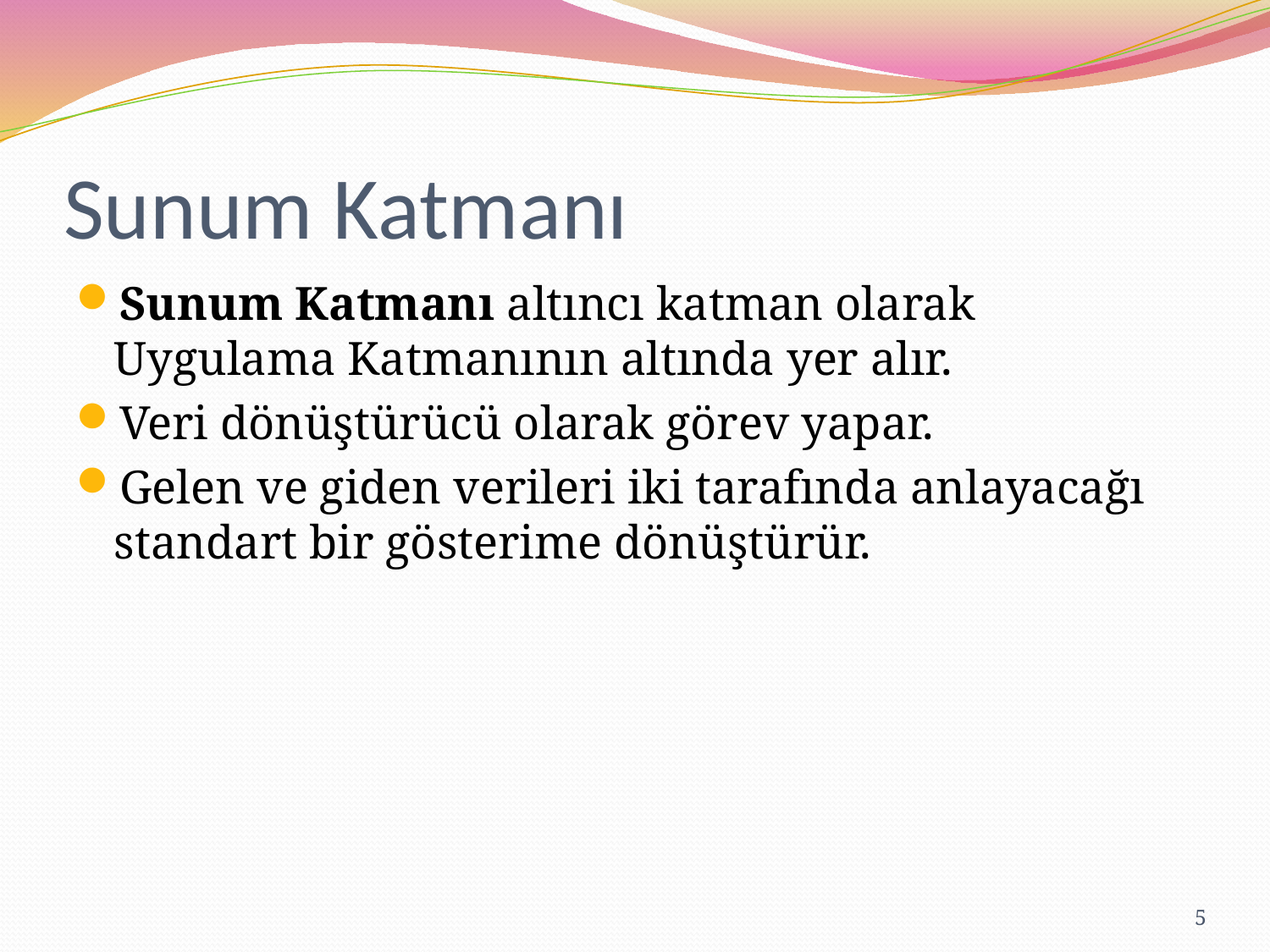

# Sunum Katmanı
Sunum Katmanı altıncı katman olarak Uygulama Katmanının altında yer alır.
Veri dönüştürücü olarak görev yapar.
Gelen ve giden verileri iki tarafında anlayacağı standart bir gösterime dönüştürür.
5